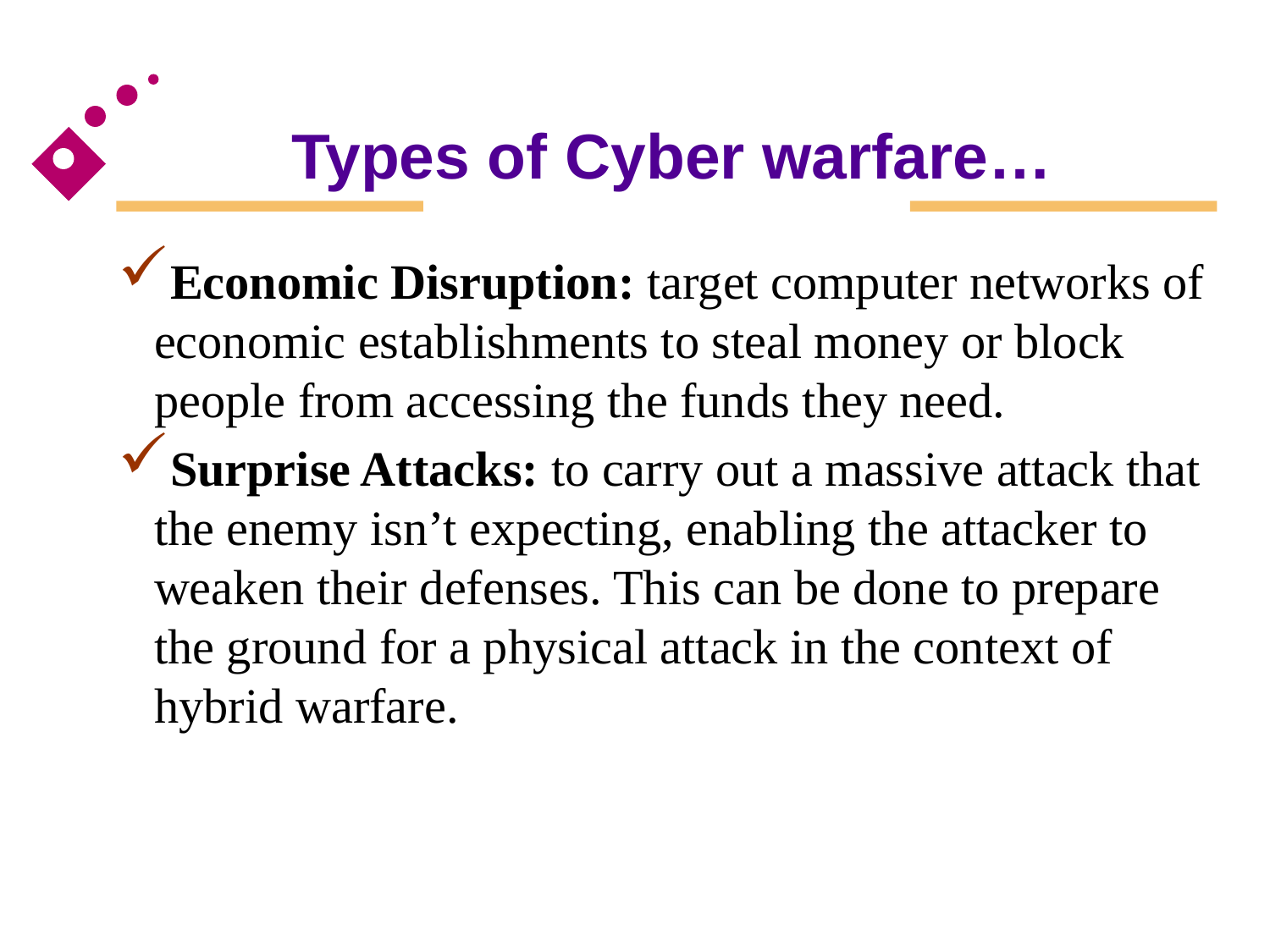

# Types of Cyber warfare…
Economic Disruption: target computer networks of economic establishments to steal money or block people from accessing the funds they need.
Surprise Attacks: to carry out a massive attack that the enemy isn’t expecting, enabling the attacker to weaken their defenses. This can be done to prepare the ground for a physical attack in the context of hybrid warfare.